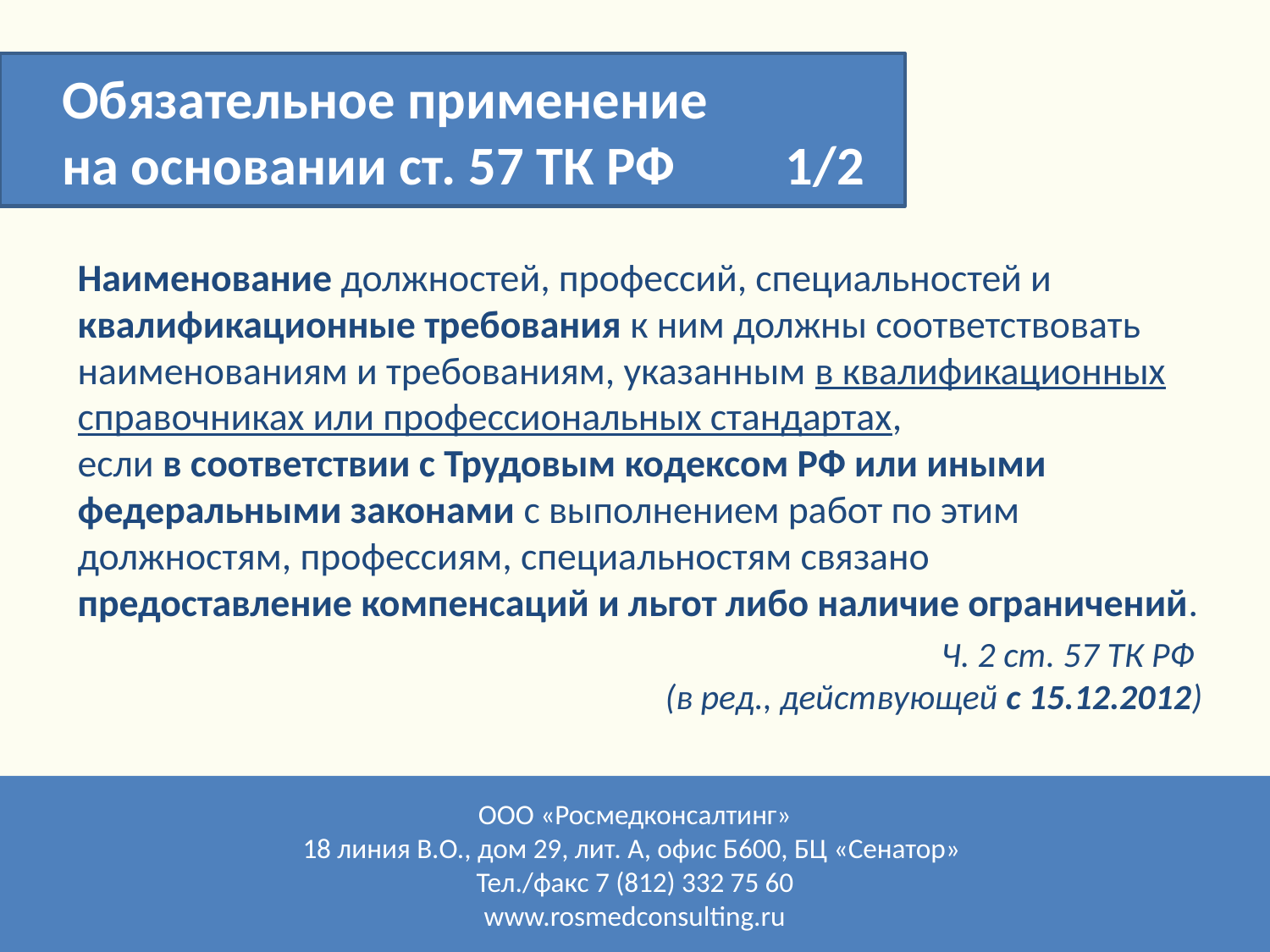

Обязательное применение
на основании ст. 57 ТК РФ         1/2
Наименование должностей, профессий, специальностей и квалификационные требования к ним должны соответствовать наименованиям и требованиям, указанным в квалификационных справочниках или профессиональных стандартах,
если в соответствии с Трудовым кодексом РФ или иными федеральными законами с выполнением работ по этим должностям, профессиям, специальностям связано предоставление компенсаций и льгот либо наличие ограничений.
Ч. 2 ст. 57 ТК РФ
(в ред., действующей с 15.12.2012)

ООО «Росмедконсалтинг»
18 линия В.О., дом 29, лит. А, офис Б600, БЦ «Сенатор»
Тел./факс 7 (812) 332 75 60
www.rosmedconsulting.ru